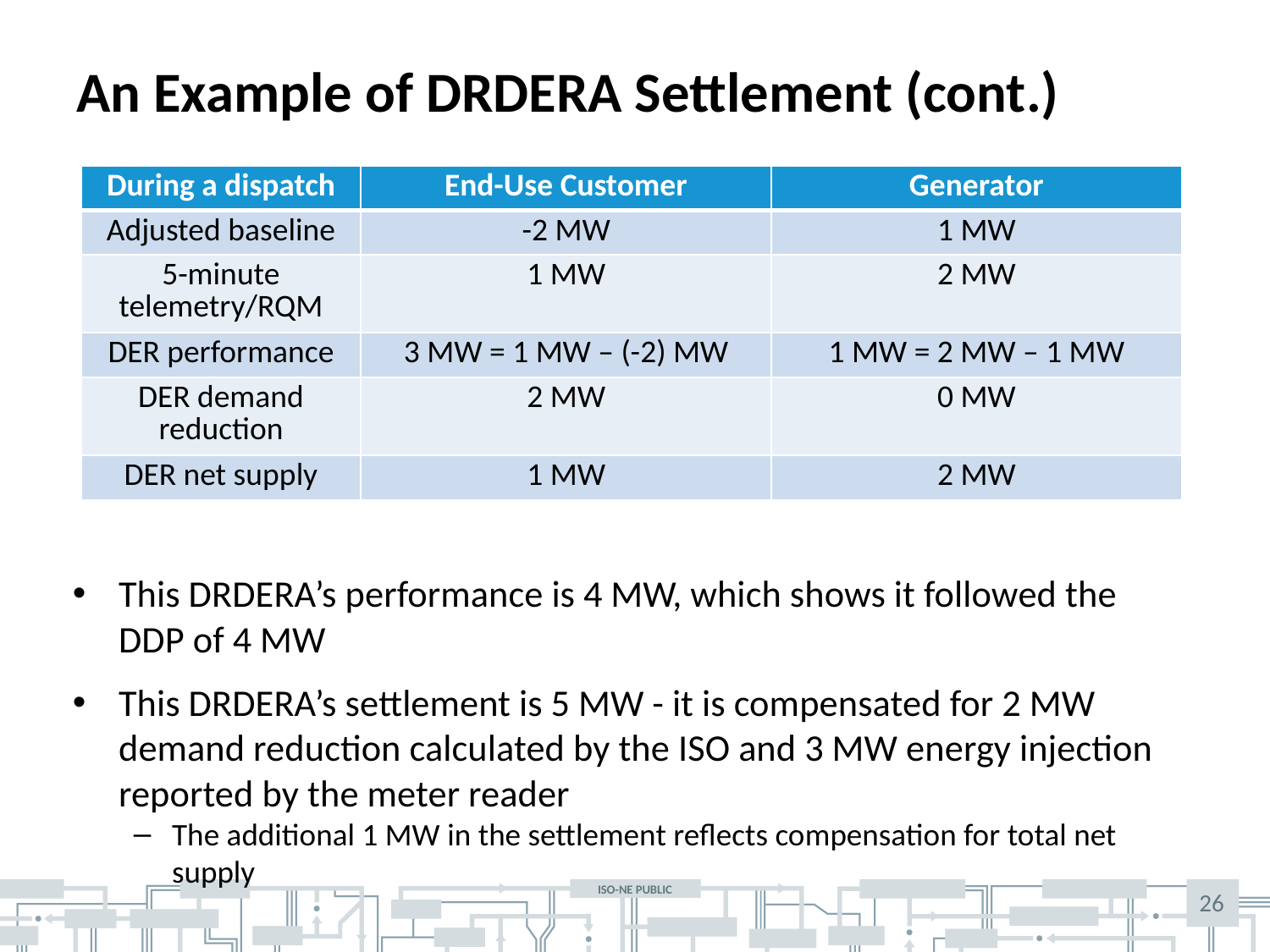

# An Example of DRDERA Settlement (cont.)
| During a dispatch | End-Use Customer | Generator |
| --- | --- | --- |
| Adjusted baseline | -2 MW | 1 MW |
| 5-minute telemetry/RQM | 1 MW | 2 MW |
| DER performance | 3 MW = 1 MW – (-2) MW | 1 MW = 2 MW – 1 MW |
| DER demand reduction | 2 MW | 0 MW |
| DER net supply | 1 MW | 2 MW |
This DRDERA’s performance is 4 MW, which shows it followed the DDP of 4 MW
This DRDERA’s settlement is 5 MW - it is compensated for 2 MW demand reduction calculated by the ISO and 3 MW energy injection reported by the meter reader
The additional 1 MW in the settlement reflects compensation for total net supply

26